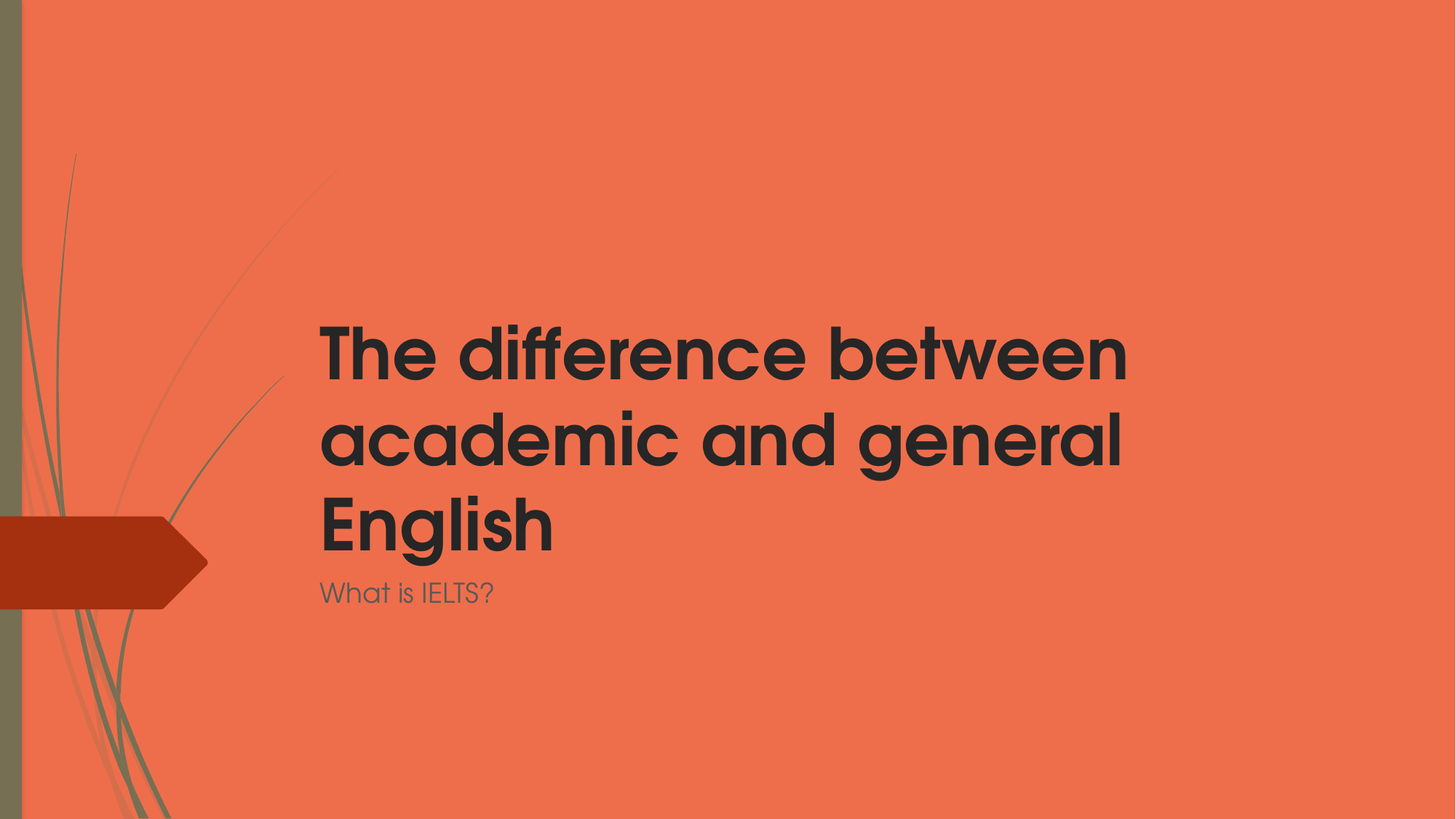

# The difference between academic and general English
What is IELTS?